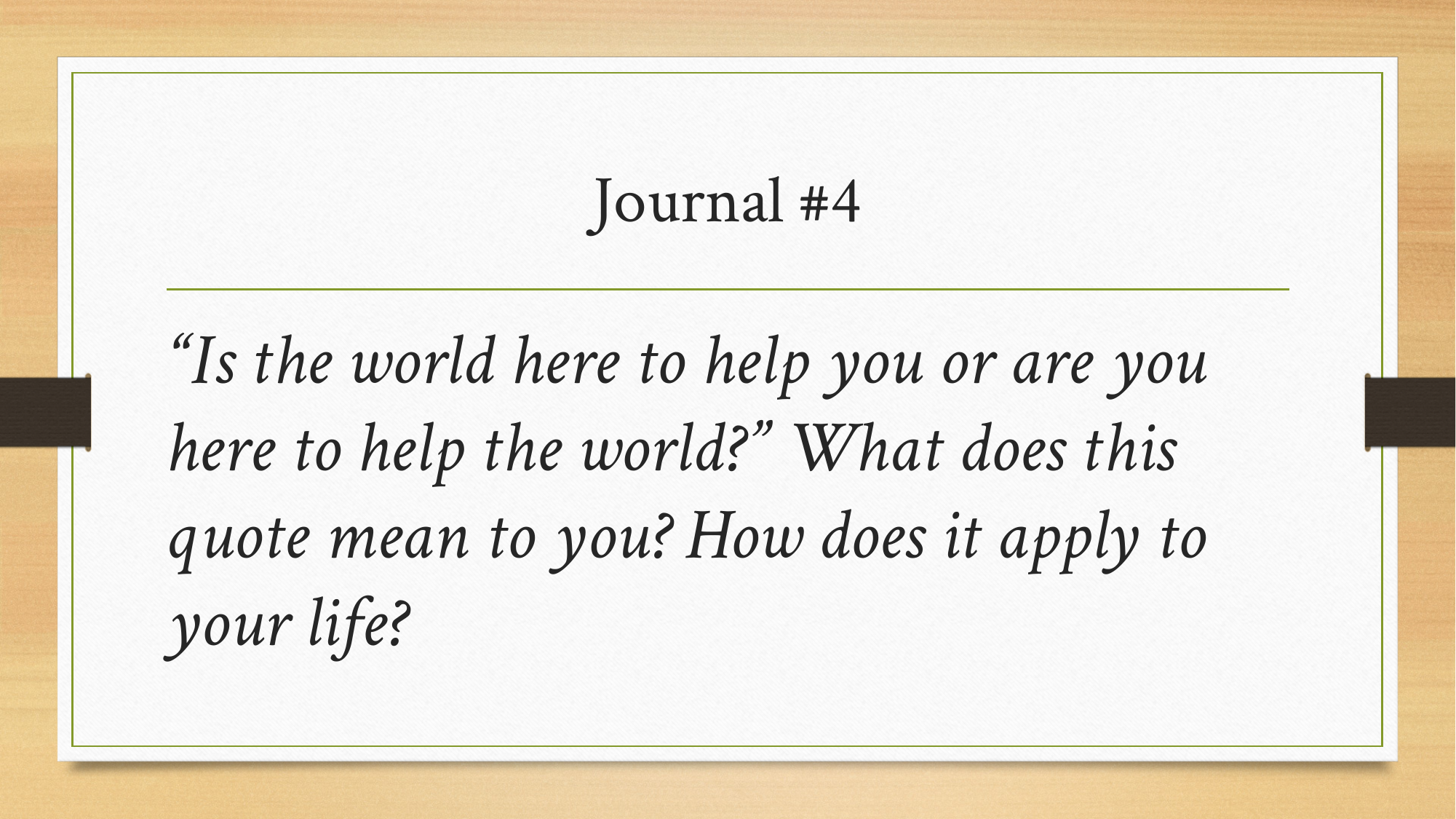

# Journal #4
“Is the world here to help you or are you here to help the world?” What does this quote mean to you? How does it apply to your life?